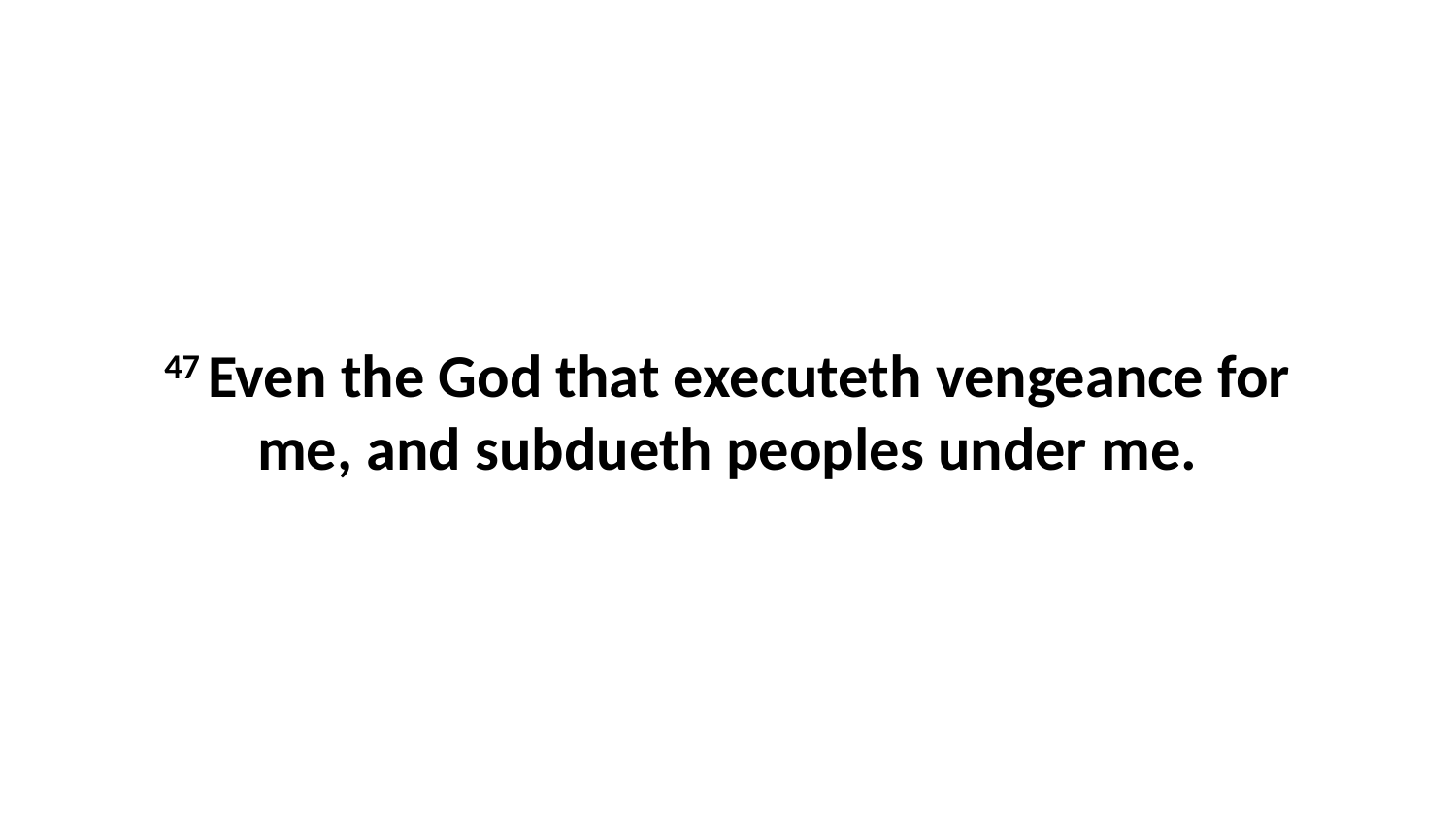

47 Even the God that executeth vengeance for me, and subdueth peoples under me.